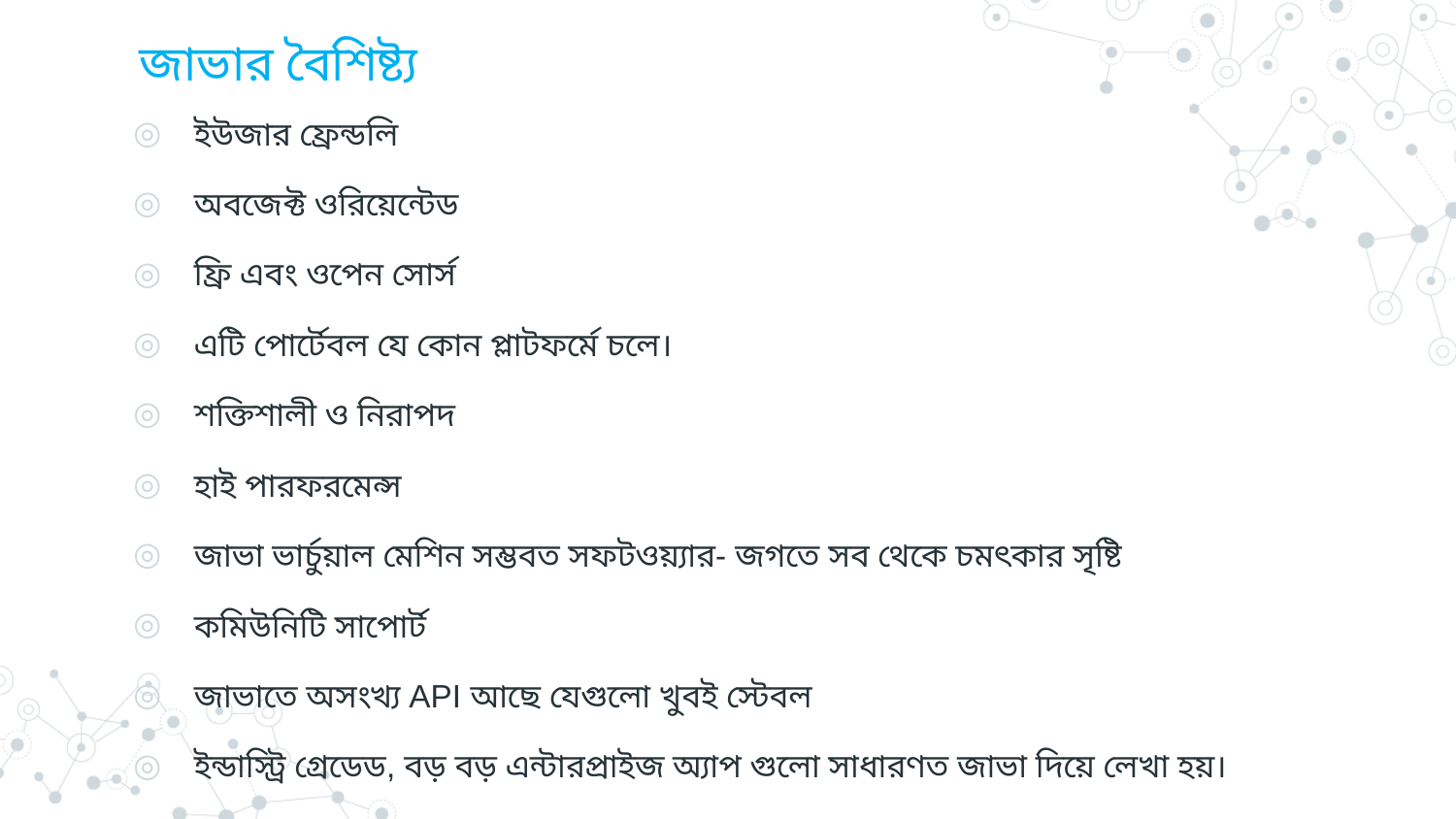

# জাভার বৈশিষ্ট্য
ইউজার ফ্রেন্ডলি
অবজেক্ট ওরিয়েন্টেড
ফ্রি এবং ওপেন সোর্স
এটি পোর্টেবল যে কোন প্লাটফর্মে চলে।
শক্তিশালী ও নিরাপদ
হাই পারফরমেন্স
জাভা ভার্চুয়াল মেশিন সম্ভবত সফটওয়্যার- জগতে সব থেকে চমৎকার সৃষ্টি
কমিউনিটি সাপোর্ট
জাভাতে অসংখ্য API আছে যেগুলো খুবই স্টেবল
ইন্ডাস্ট্রি গ্রেডেড, বড় বড় এন্টারপ্রাইজ অ্যাপ গুলো সাধারণত জাভা দিয়ে লেখা হয়।